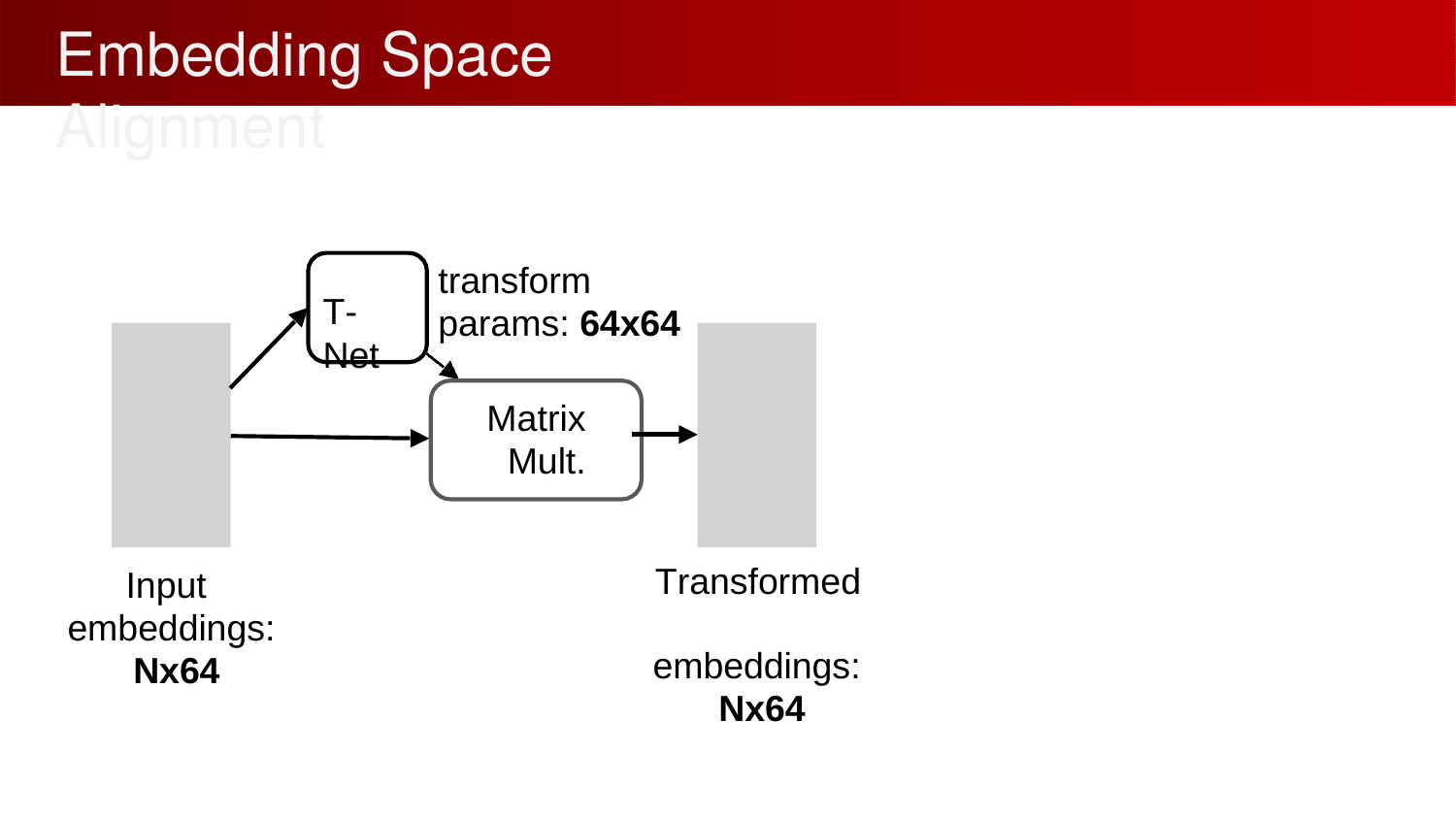

# Embedding	Space Alignment

transform  params: 64x64
T-Net

Matrix  Mult.

Transformed  embeddings:  Nx64
Input  embeddings:  Nx64